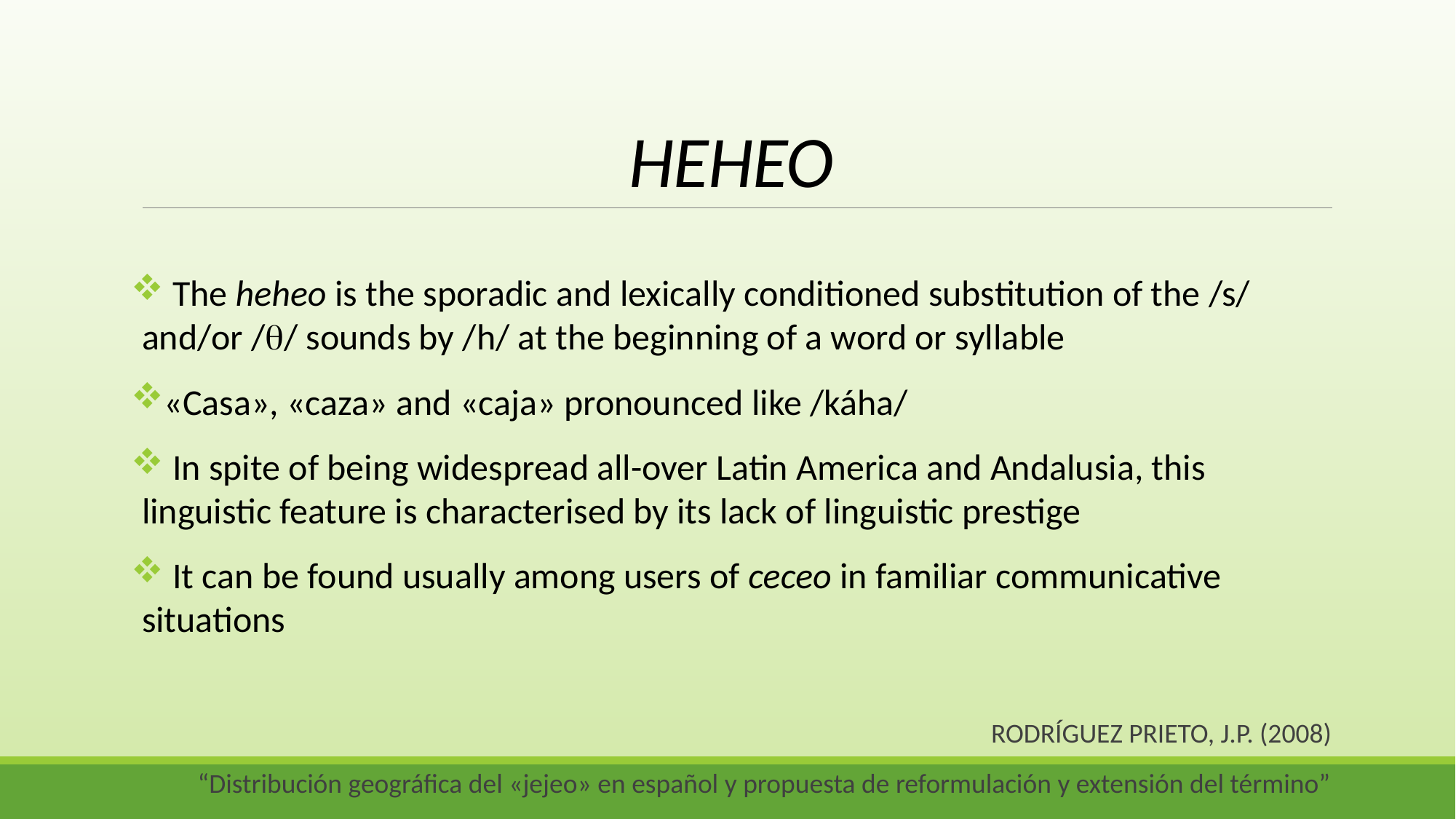

# HEHEO
 The heheo is the sporadic and lexically conditioned substitution of the /s/ and/or /θ/ sounds by /h/ at the beginning of a word or syllable
«Casa», «caza» and «caja» pronounced like /káha/
 In spite of being widespread all-over Latin America and Andalusia, this linguistic feature is characterised by its lack of linguistic prestige
 It can be found usually among users of ceceo in familiar communicative situations
RODRÍGUEZ PRIETO, J.P. (2008)
“Distribución geográfica del «jejeo» en español y propuesta de reformulación y extensión del término”